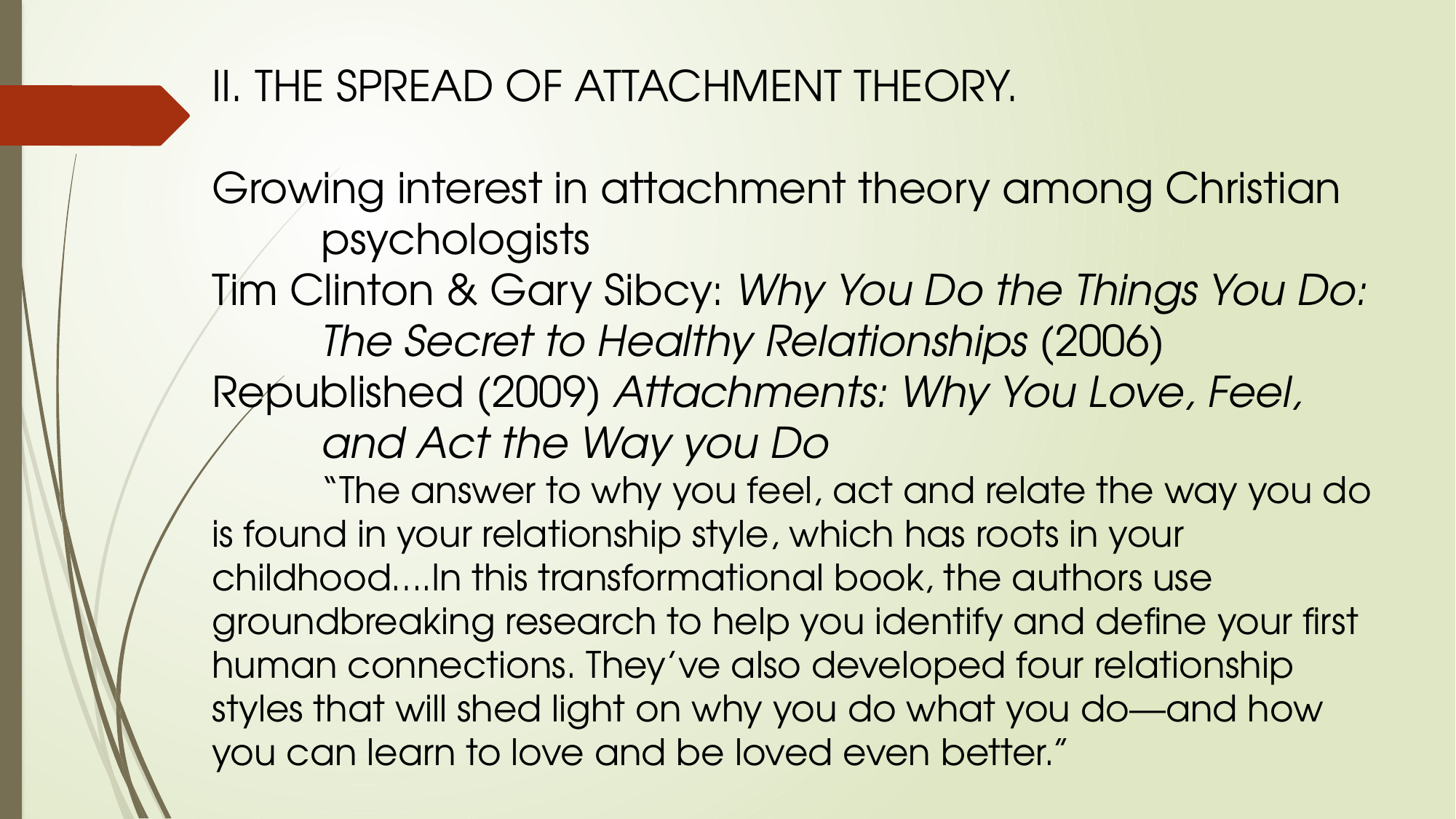

II. THE SPREAD OF ATTACHMENT THEORY.

Growing interest in attachment theory among Christian 	psychologists
Tim Clinton & Gary Sibcy: Why You Do the Things You Do: 	The Secret to Healthy Relationships (2006)
Republished (2009) Attachments: Why You Love, Feel, 	and Act the Way you Do
	“The answer to why you feel, act and relate the way you do is found in your relationship style, which has roots in your childhood….In this transformational book, the authors use groundbreaking research to help you identify and define your first human connections. They’ve also developed four relationship styles that will shed light on why you do what you do—and how you can learn to love and be loved even better.”